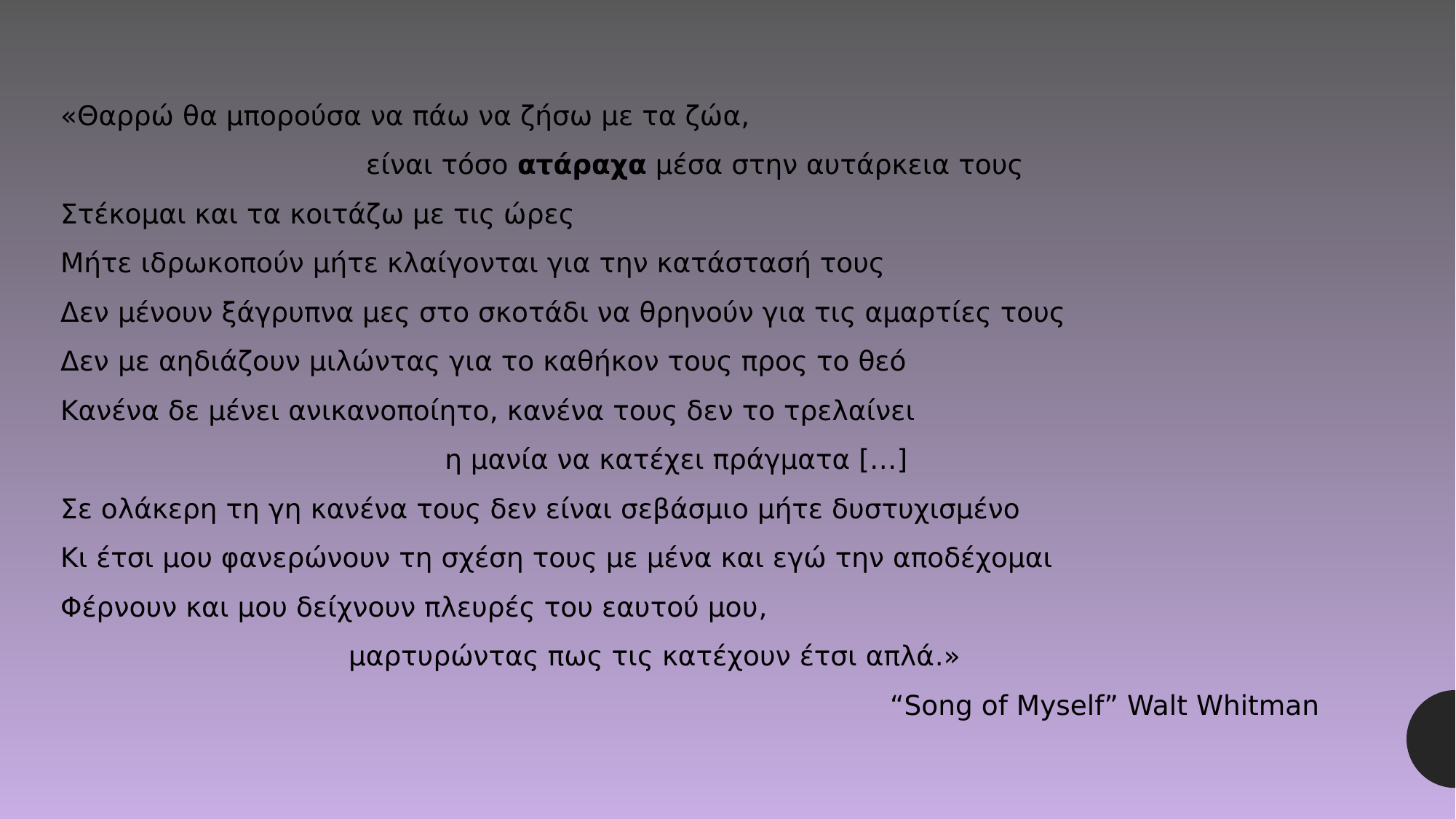

«Θαρρώ θα μπορούσα να πάω να ζήσω με τα ζώα,
                                   είναι τόσο ατάραχα μέσα στην αυτάρκεια τους
Στέκομαι και τα κοιτάζω με τις ώρες
Μήτε ιδρωκοπούν μήτε κλαίγονται για την κατάστασή τους
Δεν μένουν ξάγρυπνα μες στο σκοτάδι να θρηνούν για τις αμαρτίες τους
Δεν με αηδιάζουν μιλώντας για το καθήκον τους προς το θεό
Κανένα δε μένει ανικανοποίητο, κανένα τους δεν το τρελαίνει
                                            η μανία να κατέχει πράγματα […]
Σε ολάκερη τη γη κανένα τους δεν είναι σεβάσμιο μήτε δυστυχισμένο
Κι έτσι μου φανερώνουν τη σχέση τους με μένα και εγώ την αποδέχομαι
Φέρνουν και μου δείχνουν πλευρές του εαυτού μου,
                                 μαρτυρώντας πως τις κατέχουν έτσι απλά.»
                                                                                               “Song of Myself” Walt Whitman